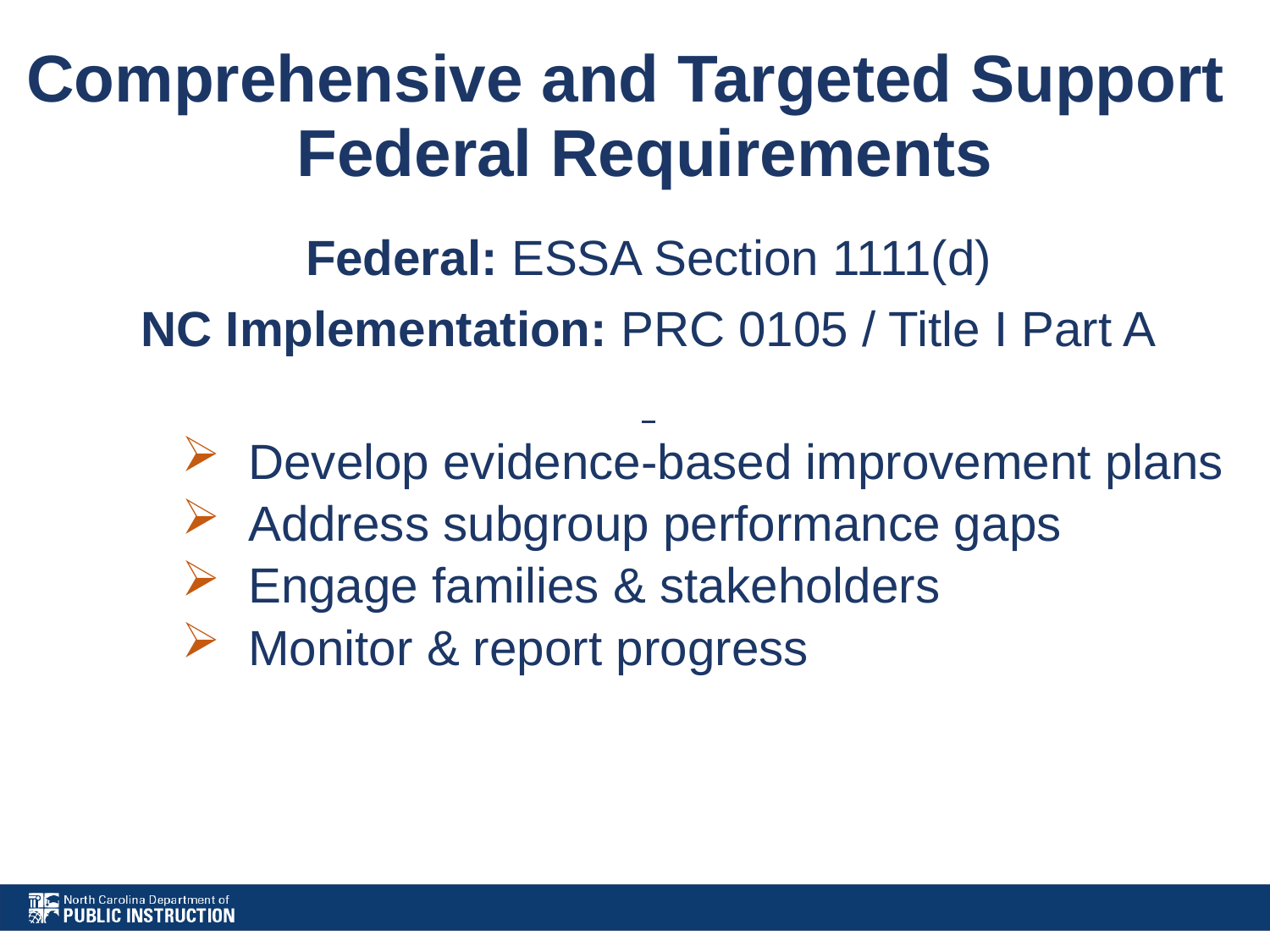

# Comprehensive and Targeted Support Federal Requirements
Federal: ESSA Section 1111(d)
NC Implementation: PRC 0105 / Title I Part A

  Develop evidence-based improvement plans
  Address subgroup performance gaps
  Engage families & stakeholders
  Monitor & report progress